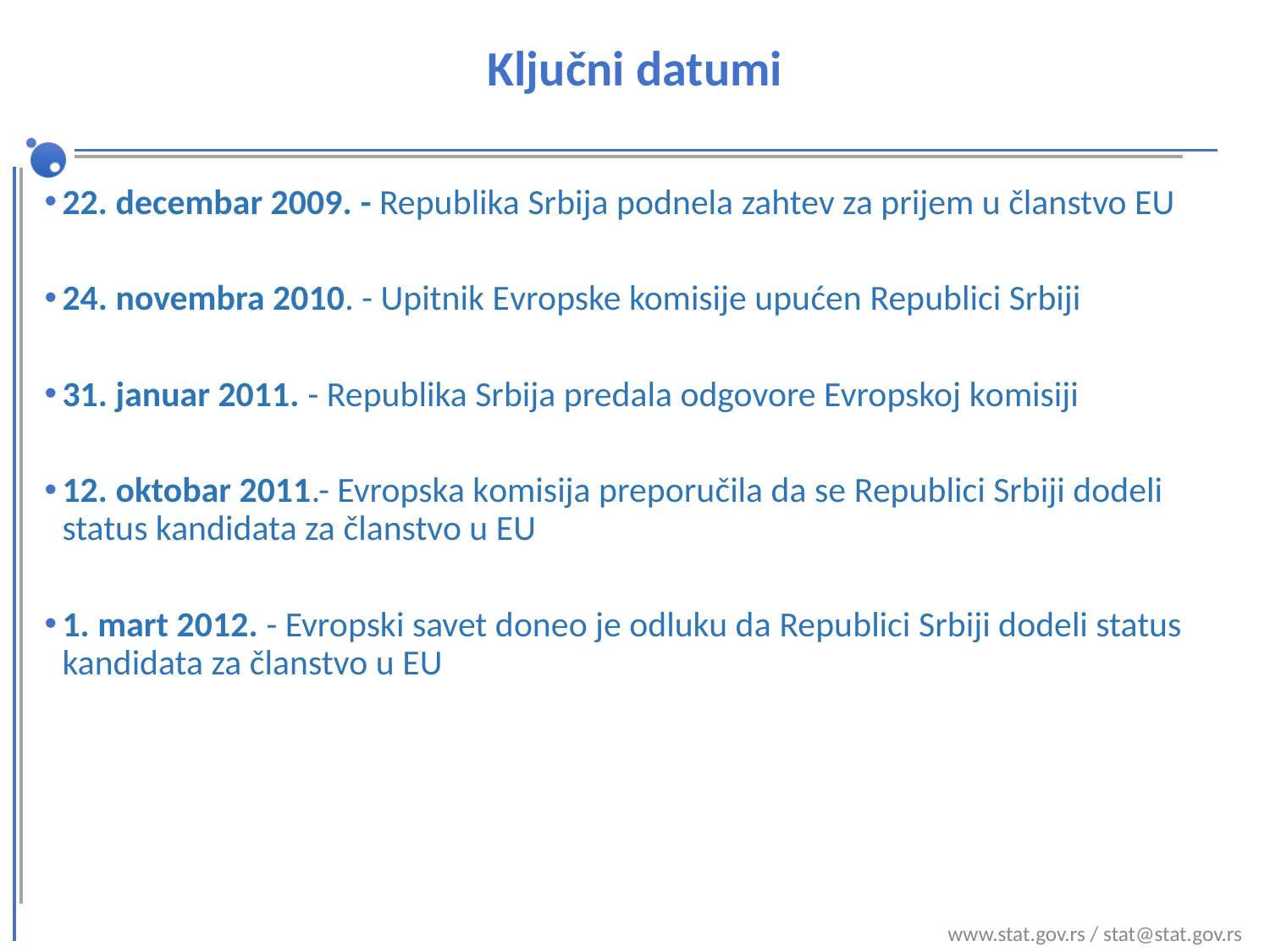

# Ključni datumi
22. decembar 2009. - Republika Srbija podnela zahtev za prijem u članstvo EU

24. novembra 2010. - Upitnik Evropske komisije upućen Republici Srbiji

31. januar 2011. - Republika Srbija predala odgovore Evropskoj komisiji

12. oktobar 2011.- Evropska komisija preporučila da se Republici Srbiji dodeli status kandidata za članstvo u EU

1. mart 2012. - Evropski savet doneo je odluku da Republici Srbiji dodeli status kandidata za članstvo u EU